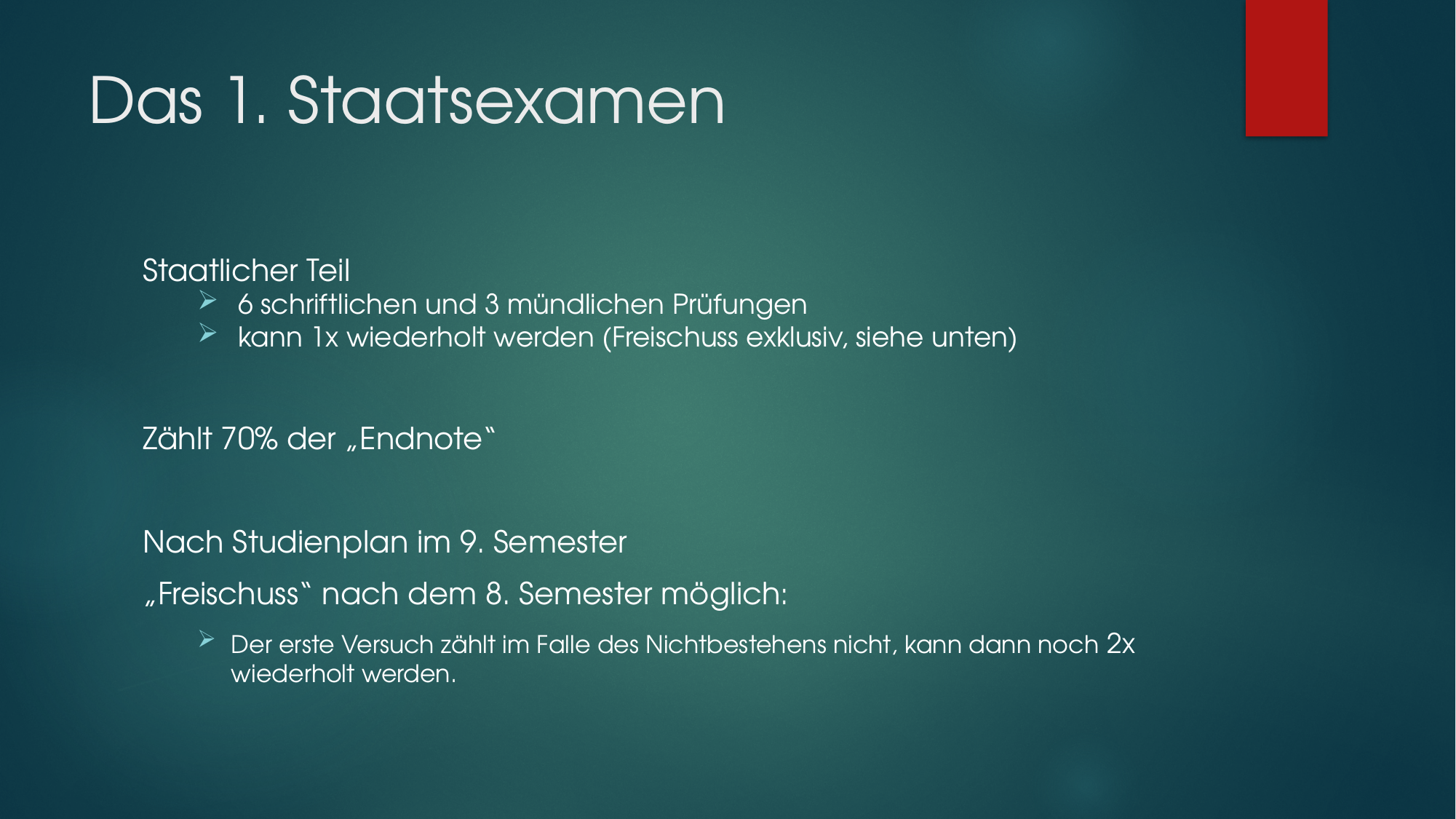

# Das 1. Staatsexamen
Staatlicher Teil
6 schriftlichen und 3 mündlichen Prüfungen
kann 1x wiederholt werden (Freischuss exklusiv, siehe unten)

Zählt 70% der „Endnote“

Nach Studienplan im 9. Semester
„Freischuss“ nach dem 8. Semester möglich:
Der erste Versuch zählt im Falle des Nichtbestehens nicht, kann dann noch 2x wiederholt werden.